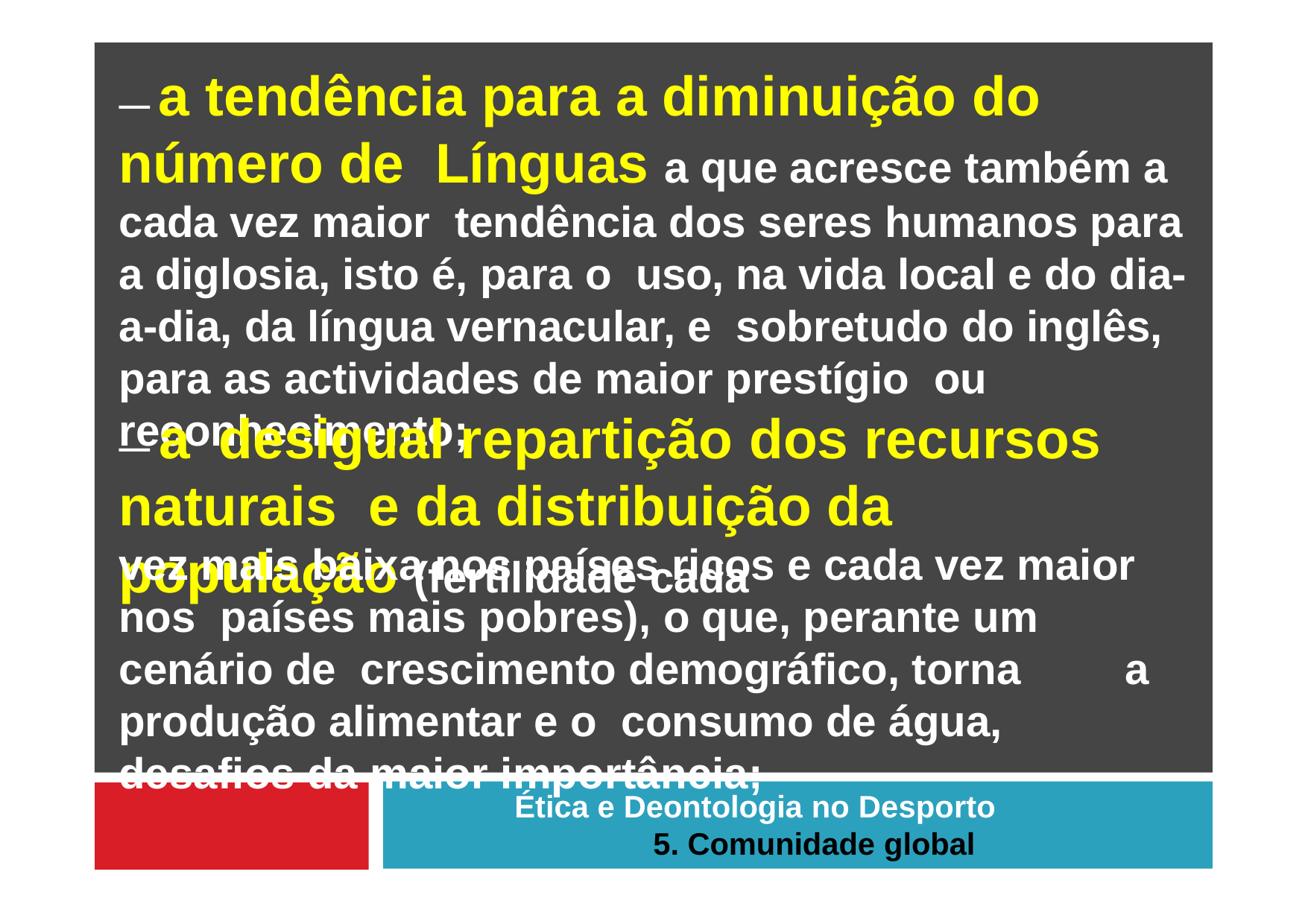

— a tendência para a diminuição do número de  Línguas a que acresce também a cada vez maior  tendência dos seres humanos para a diglosia, isto é, para o  uso, na vida local e do dia-a-dia, da língua vernacular, e  sobretudo do inglês, para as actividades de maior prestígio  ou reconhecimento;
# — a	desigual repartição dos recursos naturais  e da distribuição da população (fertilidade cada
vez mais baixa nos países ricos e cada vez maior nos  países mais pobres), o que, perante um cenário de  crescimento demográfico, torna	a produção alimentar e o  consumo de água, desafios da maior importância;

Ética e Deontologia no Desporto
5. Comunidade global